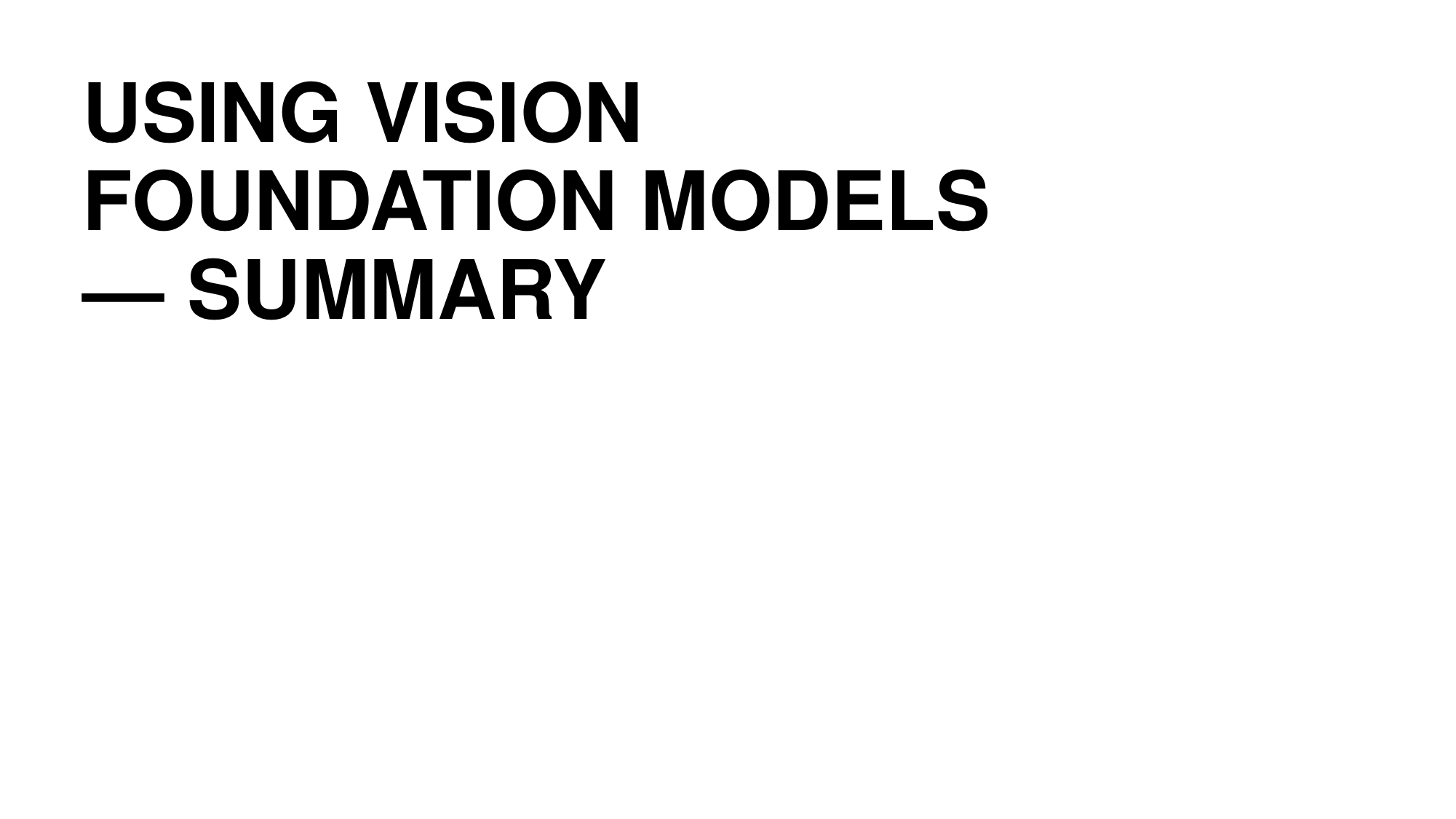

# Using Vision Foundation Models — Summary